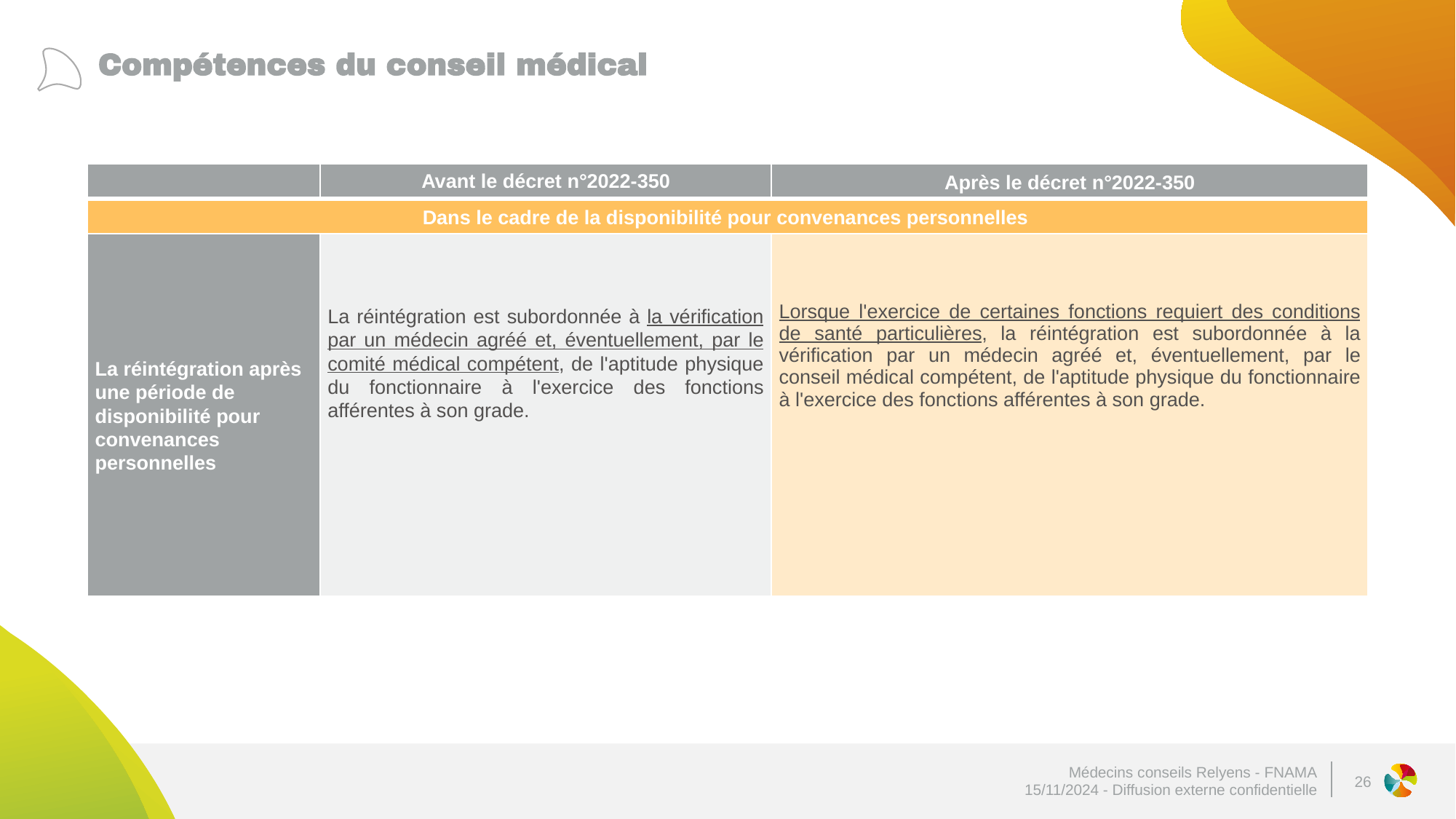

# Compétences du conseil médical
|  | Avant le décret n°2022-350 | Après le décret n°2022-350 |
| --- | --- | --- |
| Dans le cadre de la disponibilité pour convenances personnelles |  |  |
| La réintégration après une période de disponibilité pour convenances personnelles | La réintégration est subordonnée à la vérification par un médecin agréé et, éventuellement, par le comité médical compétent, de l'aptitude physique du fonctionnaire à l'exercice des fonctions afférentes à son grade. | Lorsque l'exercice de certaines fonctions requiert des conditions de santé particulières, la réintégration est subordonnée à la vérification par un médecin agréé et, éventuellement, par le conseil médical compétent, de l'aptitude physique du fonctionnaire à l'exercice des fonctions afférentes à son grade. |
26
Médecins conseils Relyens - FNAMA
15/11/2024 - Diffusion externe confidentielle